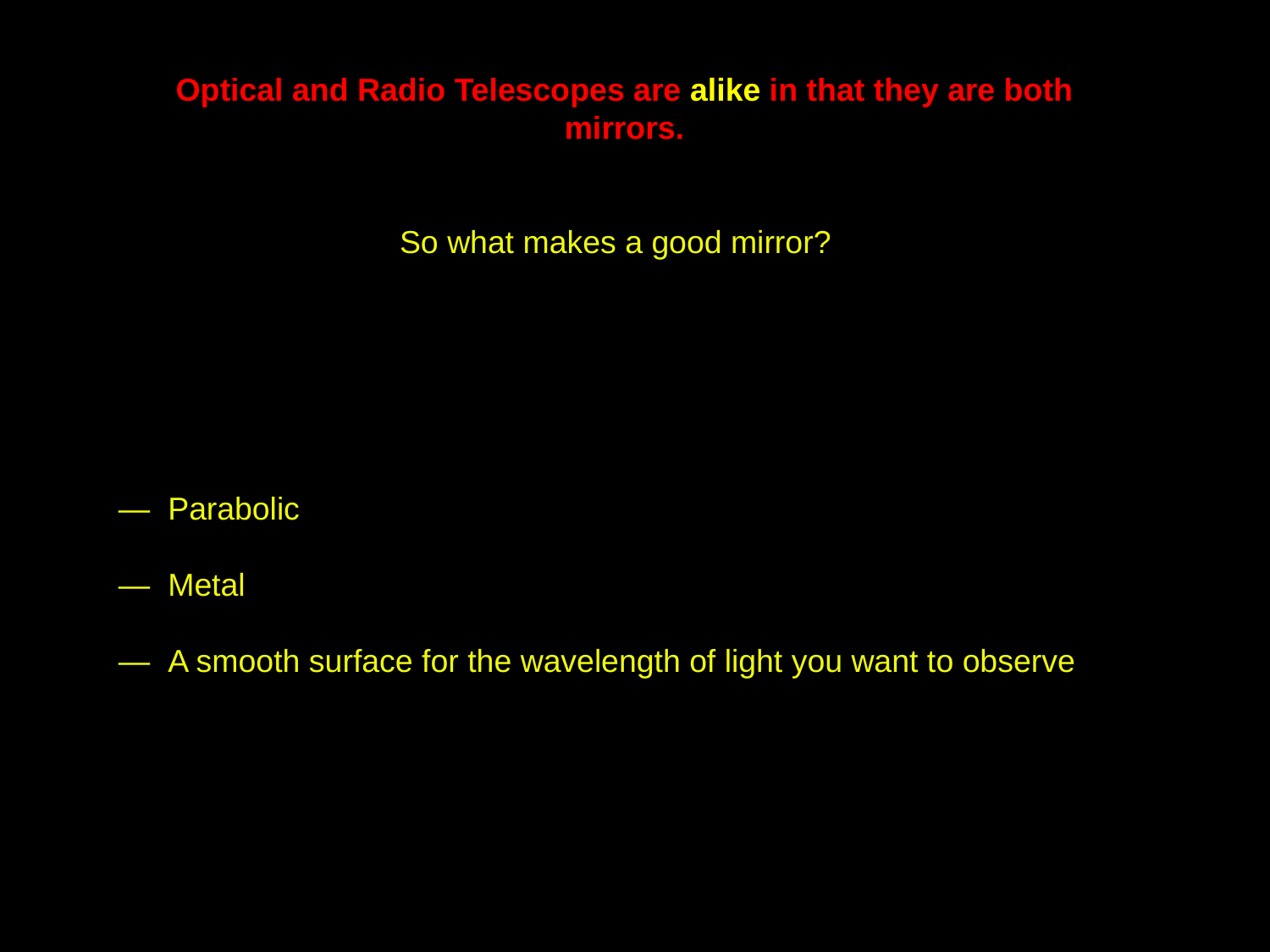

Optical and Radio Telescopes are alike in that they are both mirrors.

So what makes a good mirror?

—  Parabolic

—  Metal

—  A smooth surface for the wavelength of light you want to observe